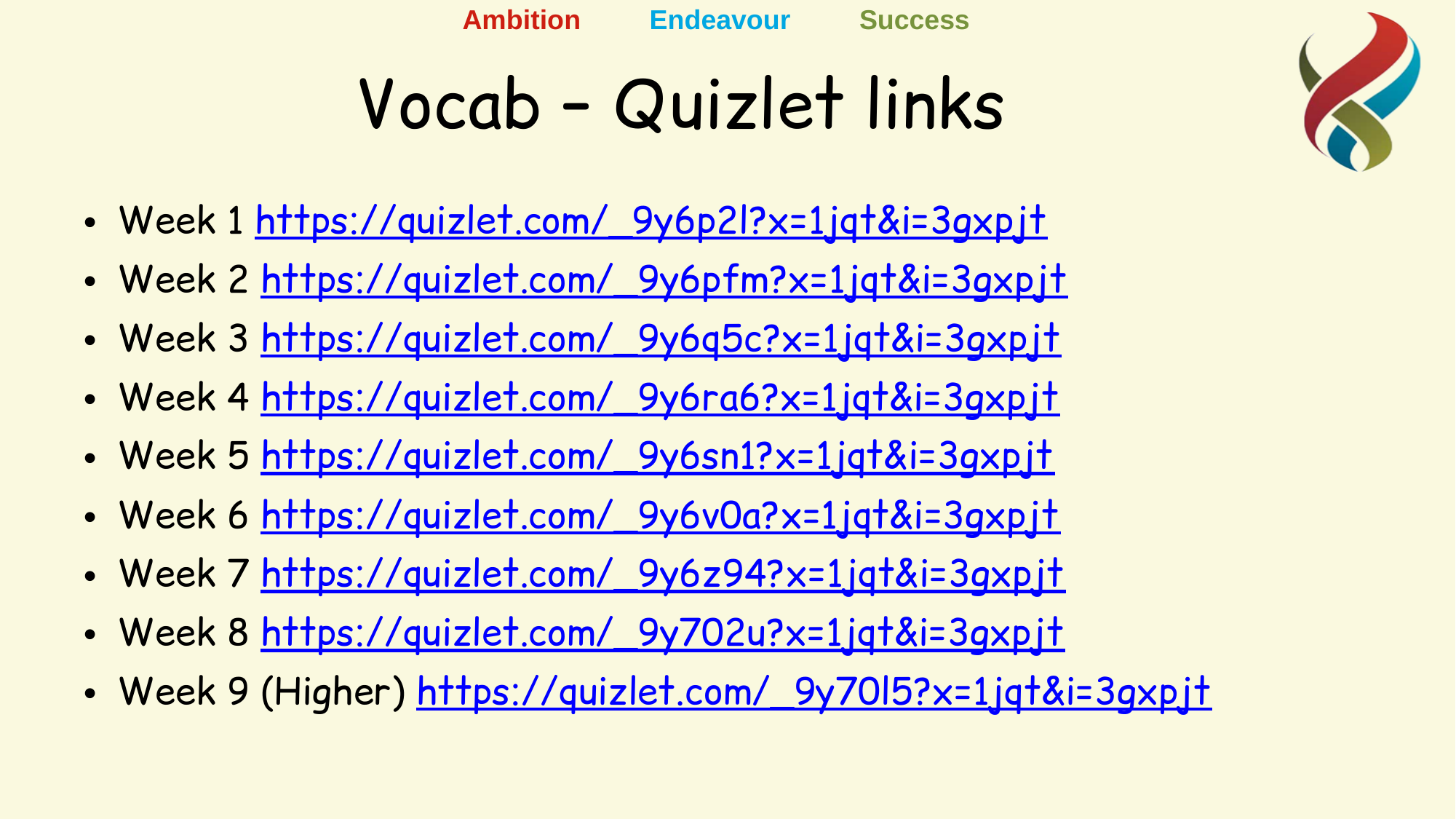

# Vocab – Quizlet links
Week 1 https://quizlet.com/_9y6p2l?x=1jqt&i=3gxpjt
Week 2 https://quizlet.com/_9y6pfm?x=1jqt&i=3gxpjt
Week 3 https://quizlet.com/_9y6q5c?x=1jqt&i=3gxpjt
Week 4 https://quizlet.com/_9y6ra6?x=1jqt&i=3gxpjt
Week 5 https://quizlet.com/_9y6sn1?x=1jqt&i=3gxpjt
Week 6 https://quizlet.com/_9y6v0a?x=1jqt&i=3gxpjt
Week 7 https://quizlet.com/_9y6z94?x=1jqt&i=3gxpjt
Week 8 https://quizlet.com/_9y702u?x=1jqt&i=3gxpjt
Week 9 (Higher) https://quizlet.com/_9y70l5?x=1jqt&i=3gxpjt